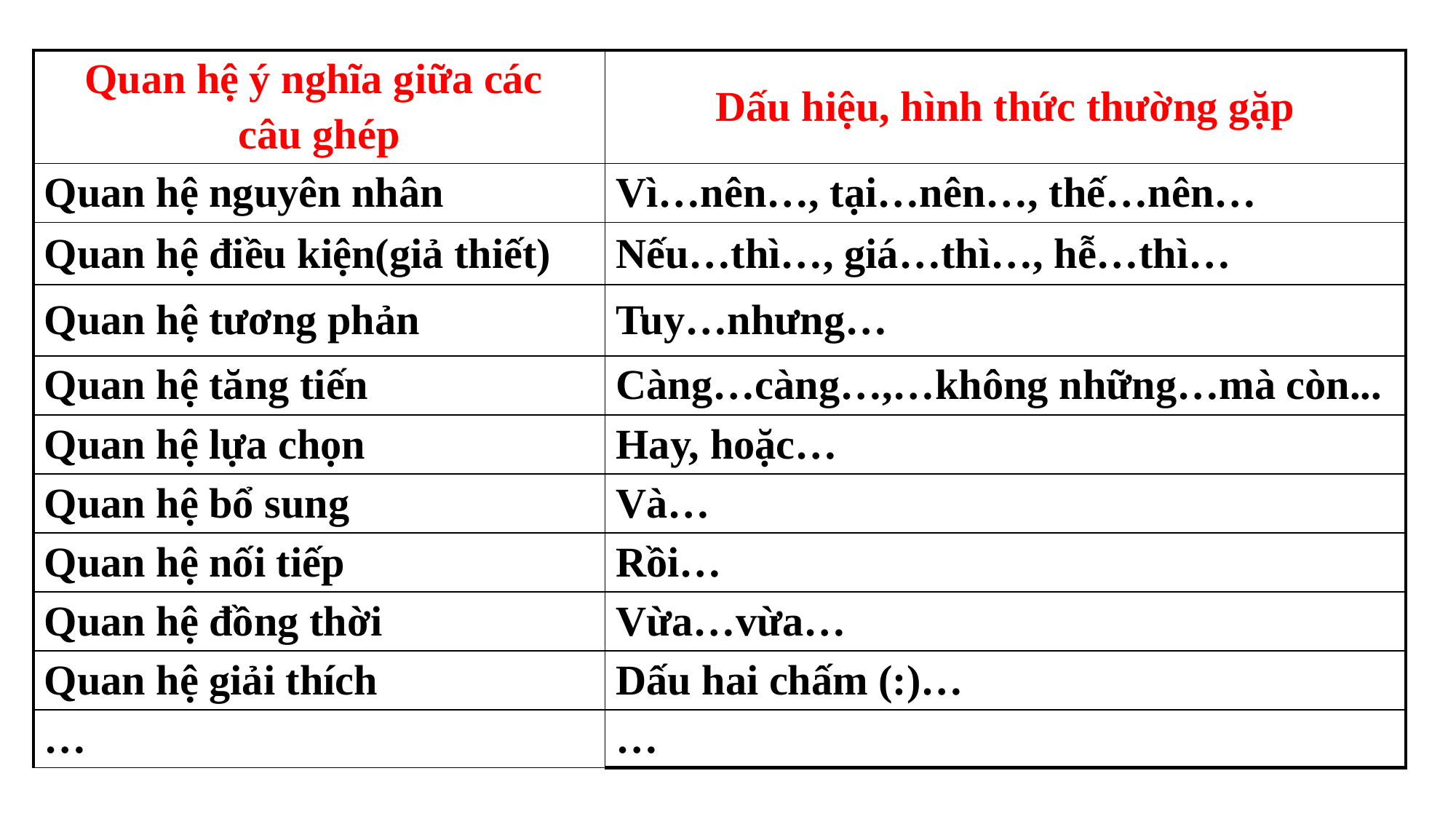

| Quan hệ ý nghĩa giữa các câu ghép | Dấu hiệu, hình thức thường gặp |
| --- | --- |
| Quan hệ nguyên nhân | Vì…nên…, tại…nên…, thế…nên… |
| Quan hệ điều kiện(giả thiết) | Nếu…thì…, giá…thì…, hễ…thì… |
| Quan hệ tương phản | Tuy…nhưng… |
| Quan hệ tăng tiến | Càng…càng…,…không những…mà còn... |
| Quan hệ lựa chọn | Hay, hoặc… |
| Quan hệ bổ sung | Và… |
| Quan hệ nối tiếp | Rồi… |
| Quan hệ đồng thời | Vừa…vừa… |
| Quan hệ giải thích | Dấu hai chấm (:)… |
| … | … |